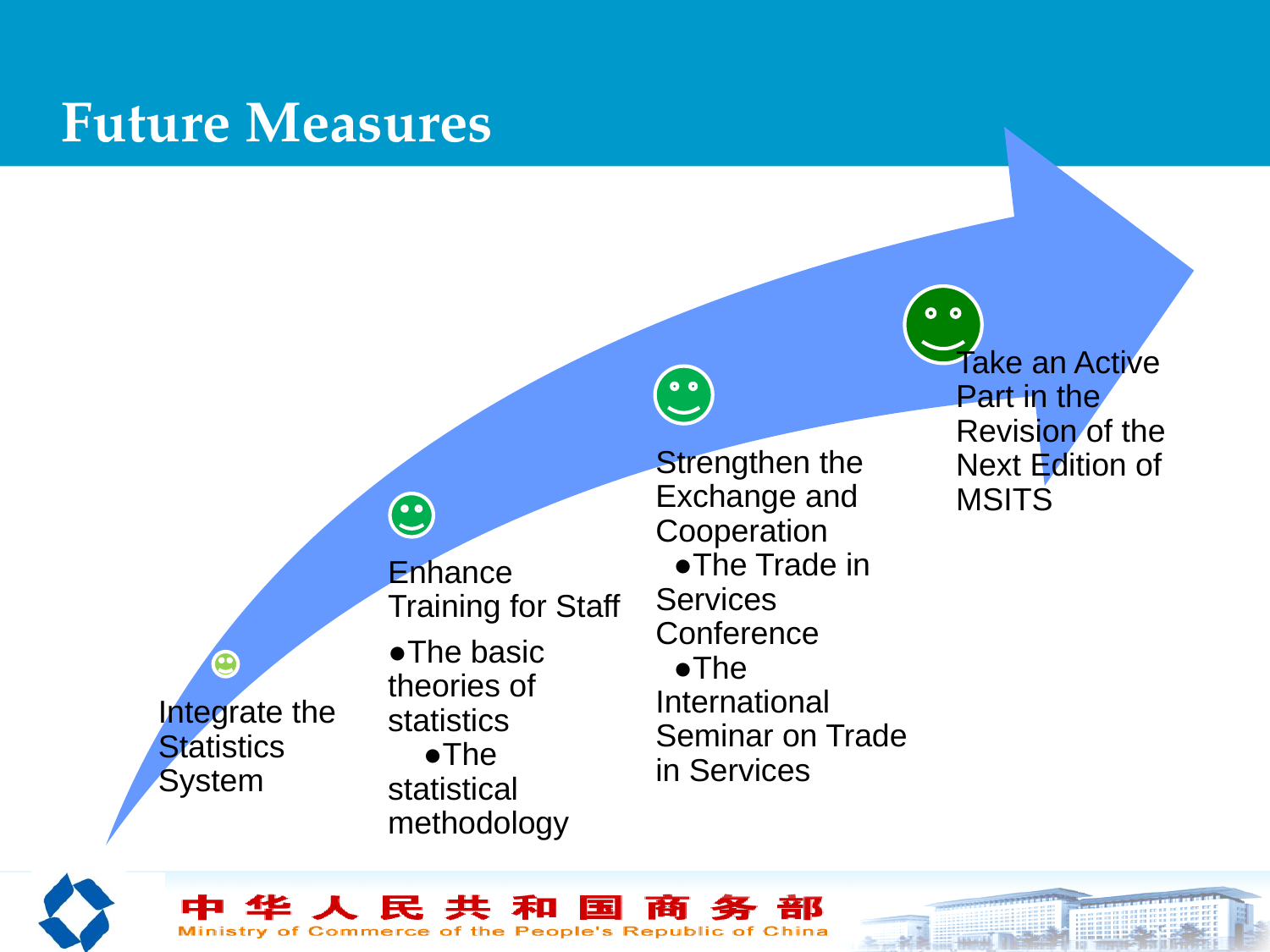

Future Measures
Integrate the Statistics System
Enhance Training for Staff
●The basic theories of statistics                 ●The statistical methodology
Strengthen the Exchange and Cooperation             ●The Trade in Services Conference              ●The International Seminar on Trade in Services
Take an Active Part in the Revision of the Next Edition of MSITS